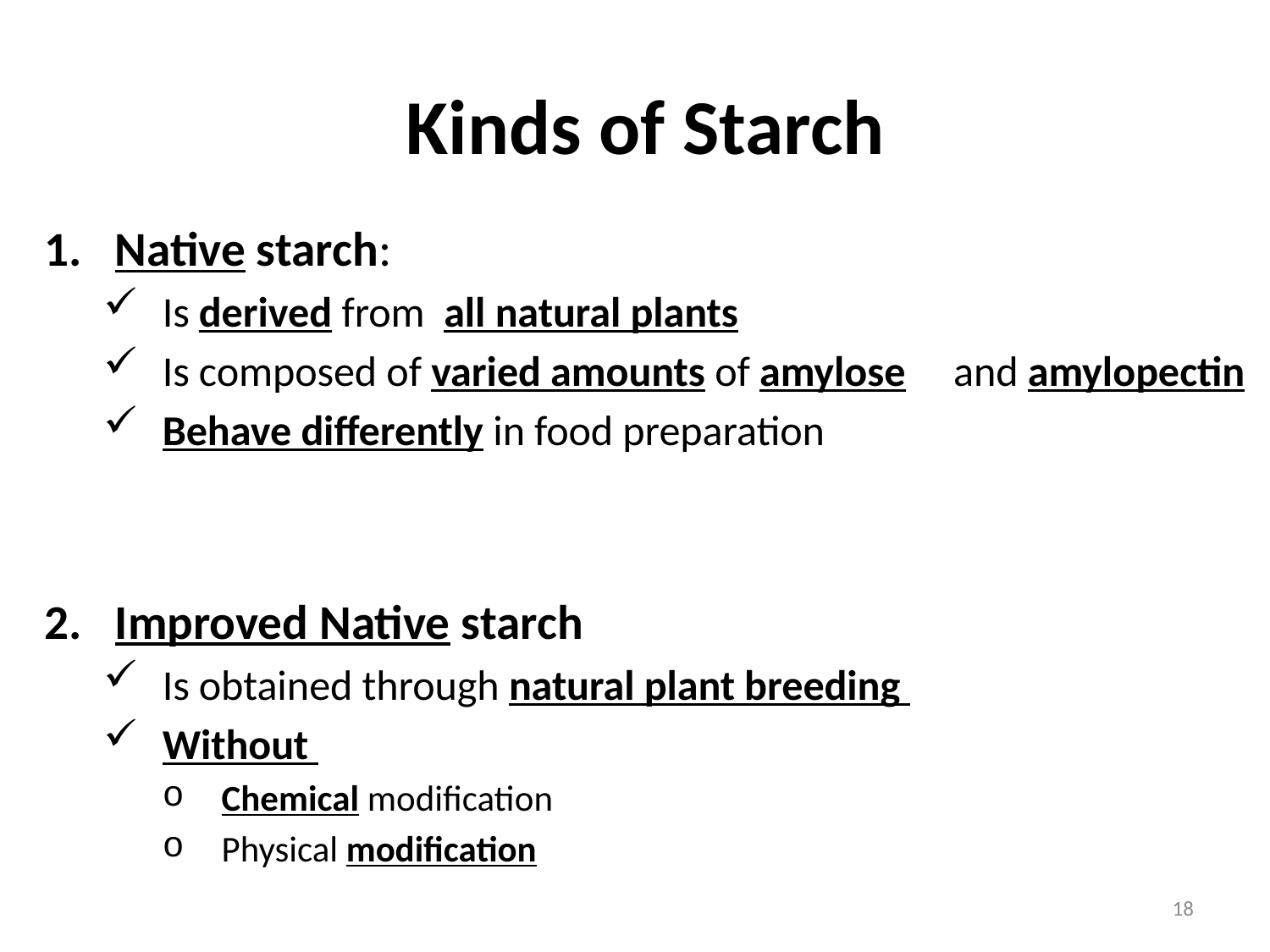

# Kinds of Starch
1.   Native starch:
Is derived from  all natural plants
Is composed of varied amounts of amylose     and amylopectin
Behave differently in food preparation

2.   Improved Native starch
Is obtained through natural plant breeding
Without
Chemical modification
Physical modification

18